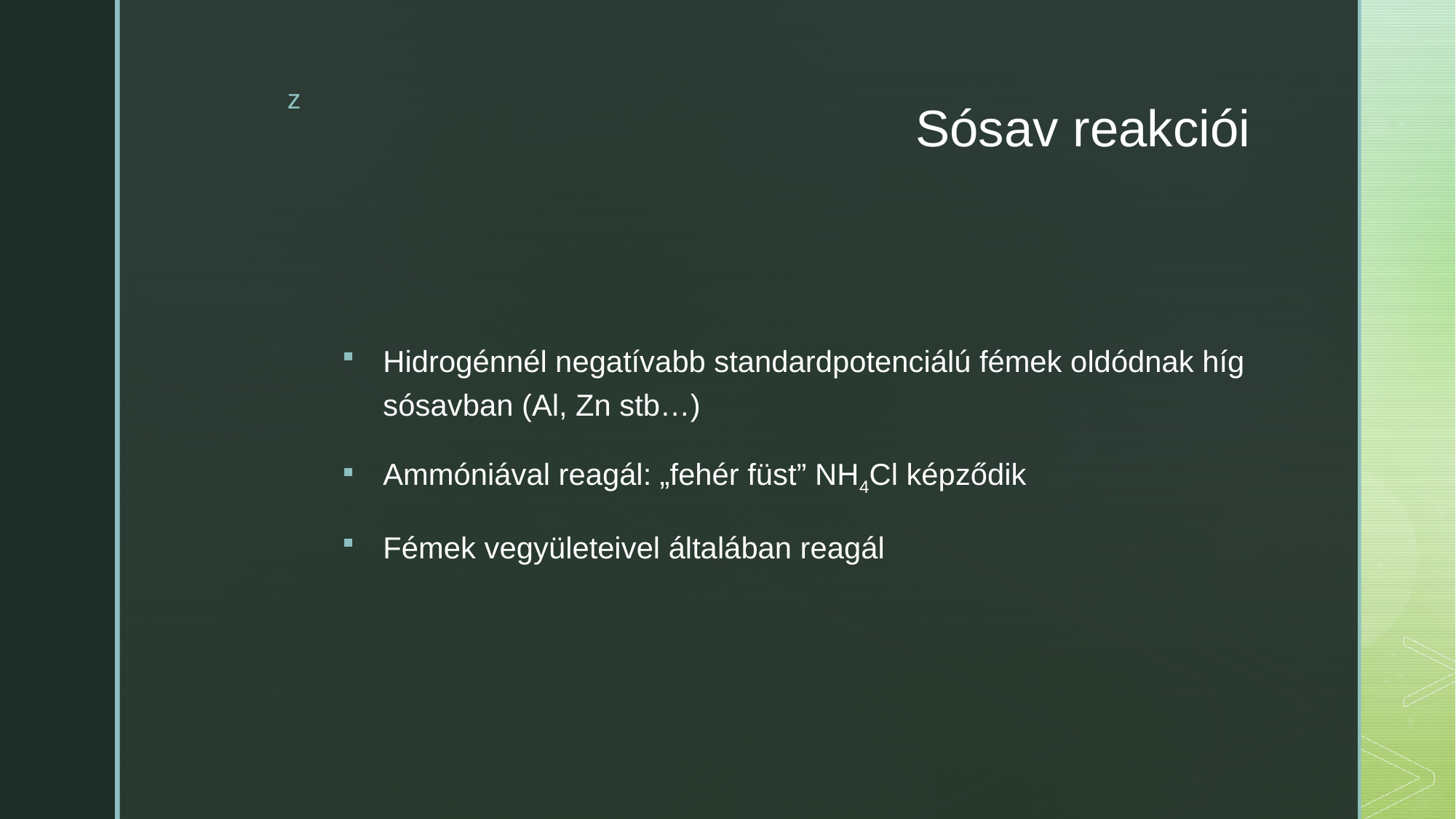

# Sósav reakciói
Hidrogénnél negatívabb standardpotenciálú fémek oldódnak híg sósavban (Al, Zn stb…)
Ammóniával reagál: „fehér füst” NH4Cl képződik
Fémek vegyületeivel általában reagál